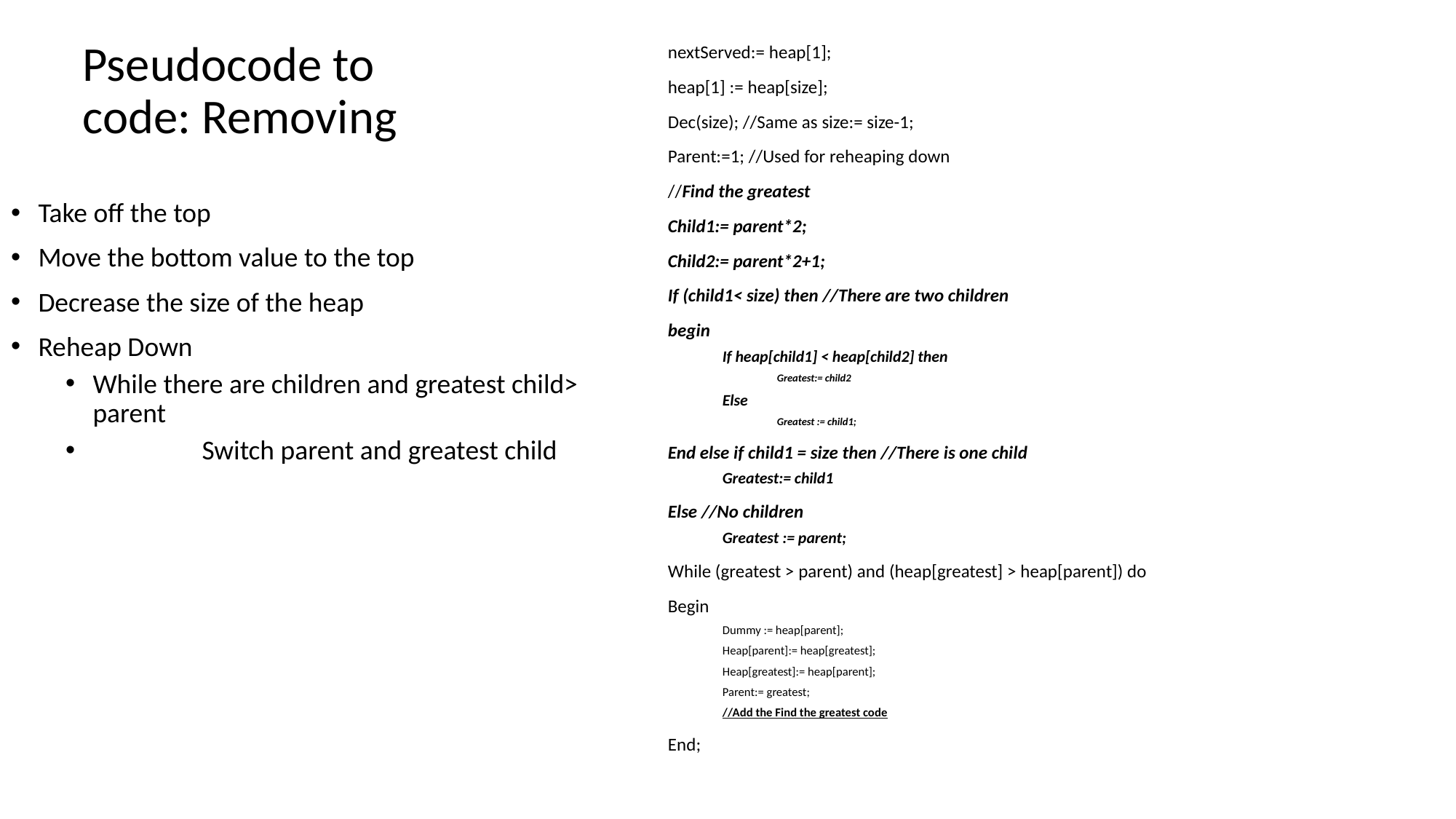

# Pseudocode to code: Removing
nextServed:= heap[1];
heap[1] := heap[size];
Dec(size); //Same as size:= size-1;
Parent:=1; //Used for reheaping down
//Find the greatest
Child1:= parent*2;
Child2:= parent*2+1;
If (child1< size) then //There are two children
begin
If heap[child1] < heap[child2] then
Greatest:= child2
Else
Greatest := child1;
End else if child1 = size then //There is one child
Greatest:= child1
Else //No children
Greatest := parent;
While (greatest > parent) and (heap[greatest] > heap[parent]) do
Begin
Dummy := heap[parent];
Heap[parent]:= heap[greatest];
Heap[greatest]:= heap[parent];
Parent:= greatest;
//Add the Find the greatest code
End;
Take off the top
Move the bottom value to the top
Decrease the size of the heap
Reheap Down
While there are children and greatest child> parent
	Switch parent and greatest child